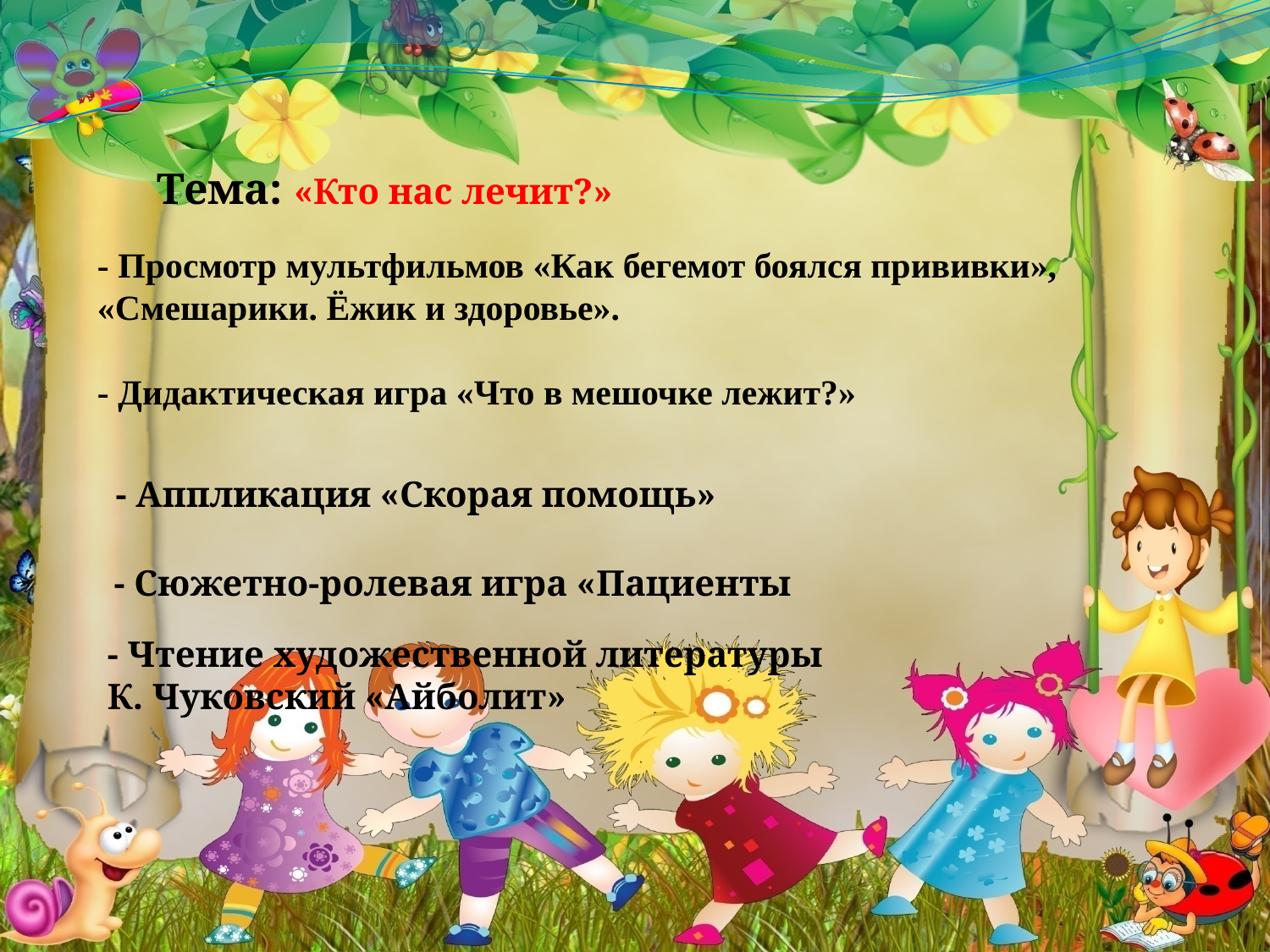

Тема: «Кто нас лечит?»

- Просмотр мультфильмов «Как бегемот боялся прививки», «Смешарики. Ёжик и здоровье».

- Дидактическая игра «Что в мешочке лежит?»

  - Аппликация «Скорая помощь»

    - Сюжетно-ролевая игра «Пациенты
- Чтение художественной литературы
К. Чуковский «Айболит»